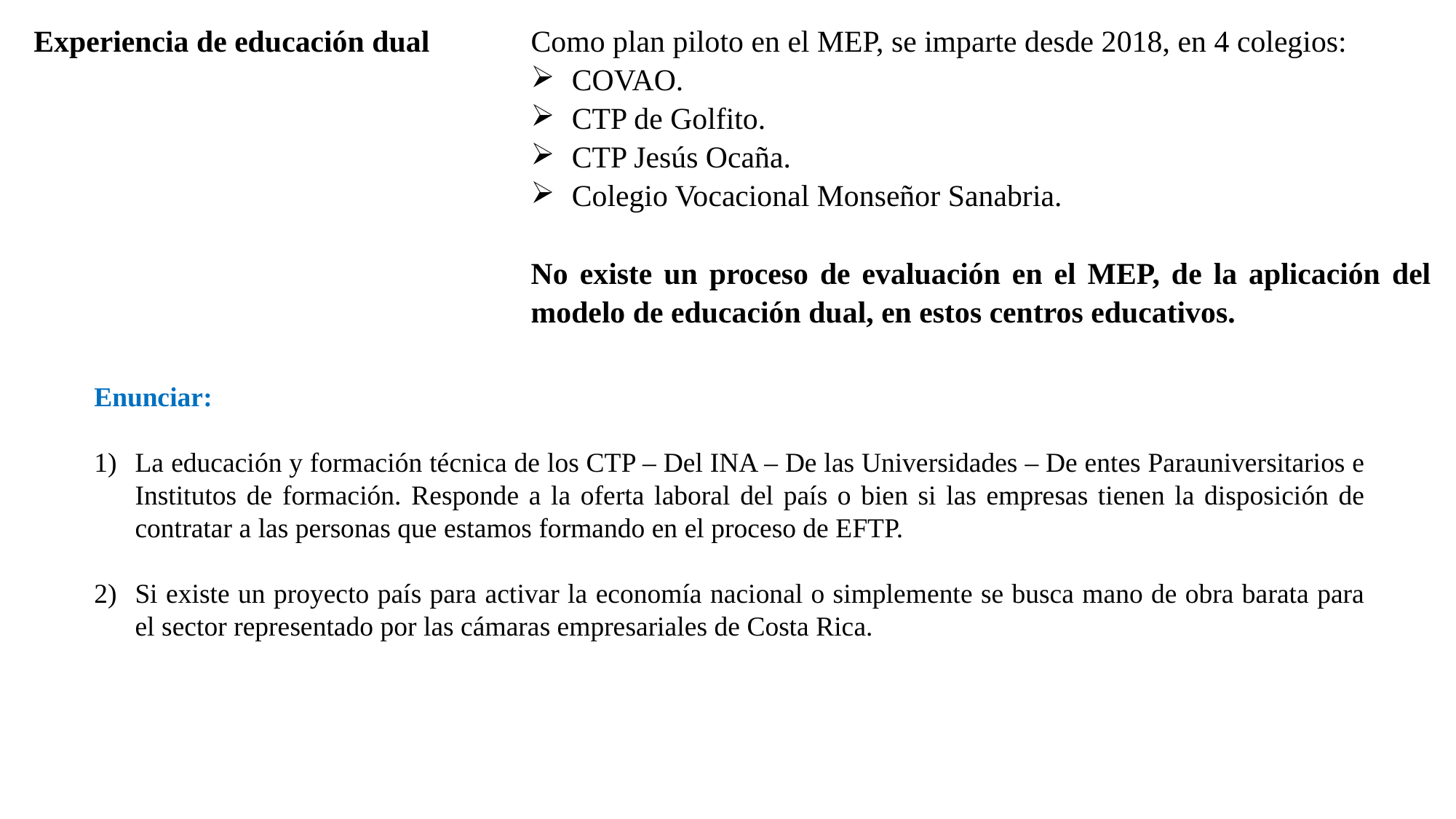

| Experiencia de educación dual | Como plan piloto en el MEP, se imparte desde 2018, en 4 colegios: COVAO. CTP de Golfito. CTP Jesús Ocaña. Colegio Vocacional Monseñor Sanabria. No existe un proceso de evaluación en el MEP, de la aplicación del modelo de educación dual, en estos centros educativos. |
| --- | --- |
Enunciar:

La educación y formación técnica de los CTP – Del INA – De las Universidades – De entes Parauniversitarios e Institutos de formación. Responde a la oferta laboral del país o bien si las empresas tienen la disposición de contratar a las personas que estamos formando en el proceso de EFTP.

Si existe un proyecto país para activar la economía nacional o simplemente se busca mano de obra barata para el sector representado por las cámaras empresariales de Costa Rica.